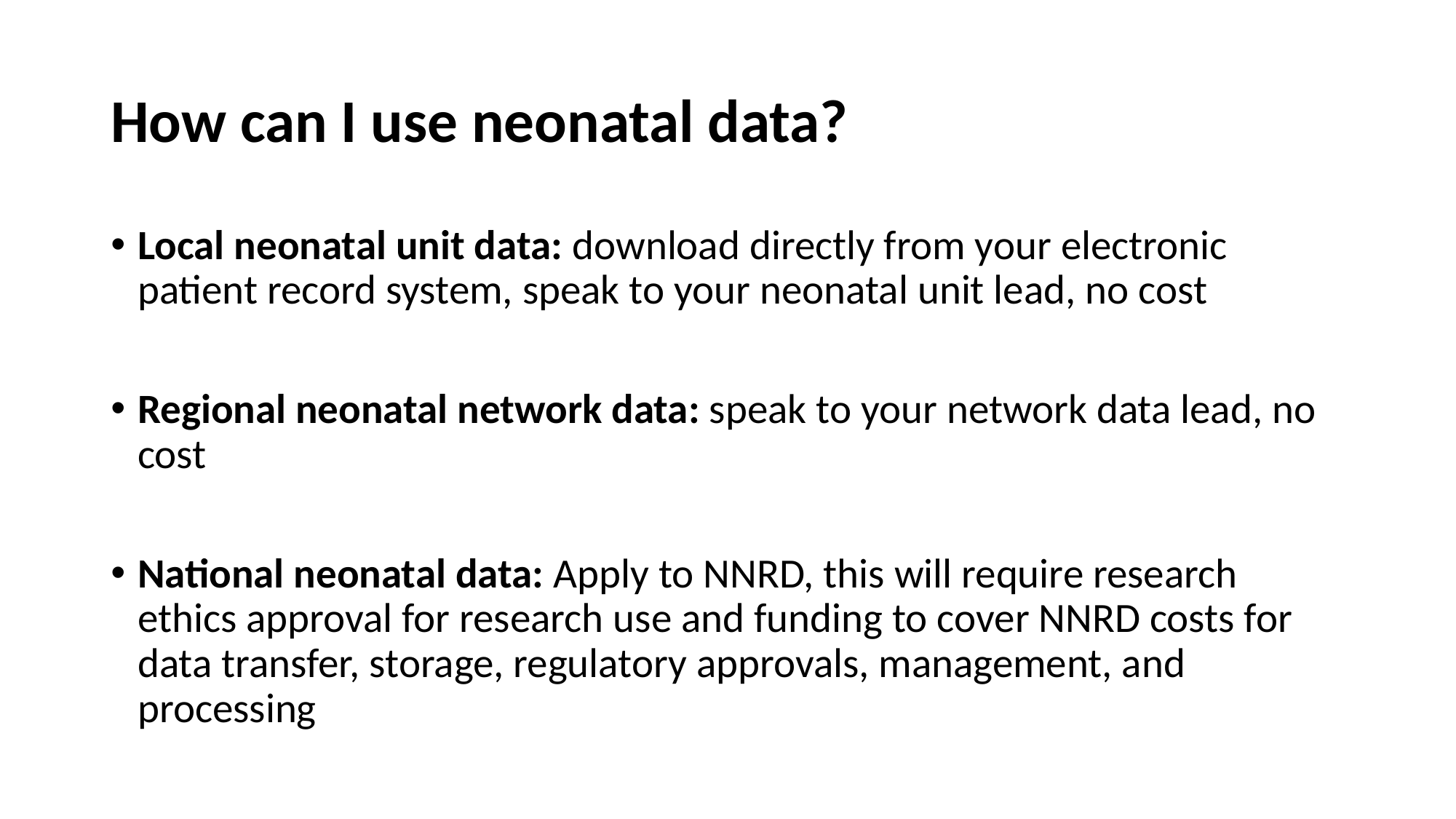

# How can I use neonatal data?
Local neonatal unit data: download directly from your electronic patient record system, speak to your neonatal unit lead, no cost

Regional neonatal network data: speak to your network data lead, no cost

National neonatal data: Apply to NNRD, this will require research ethics approval for research use and funding to cover NNRD costs for data transfer, storage, regulatory approvals, management, and processing